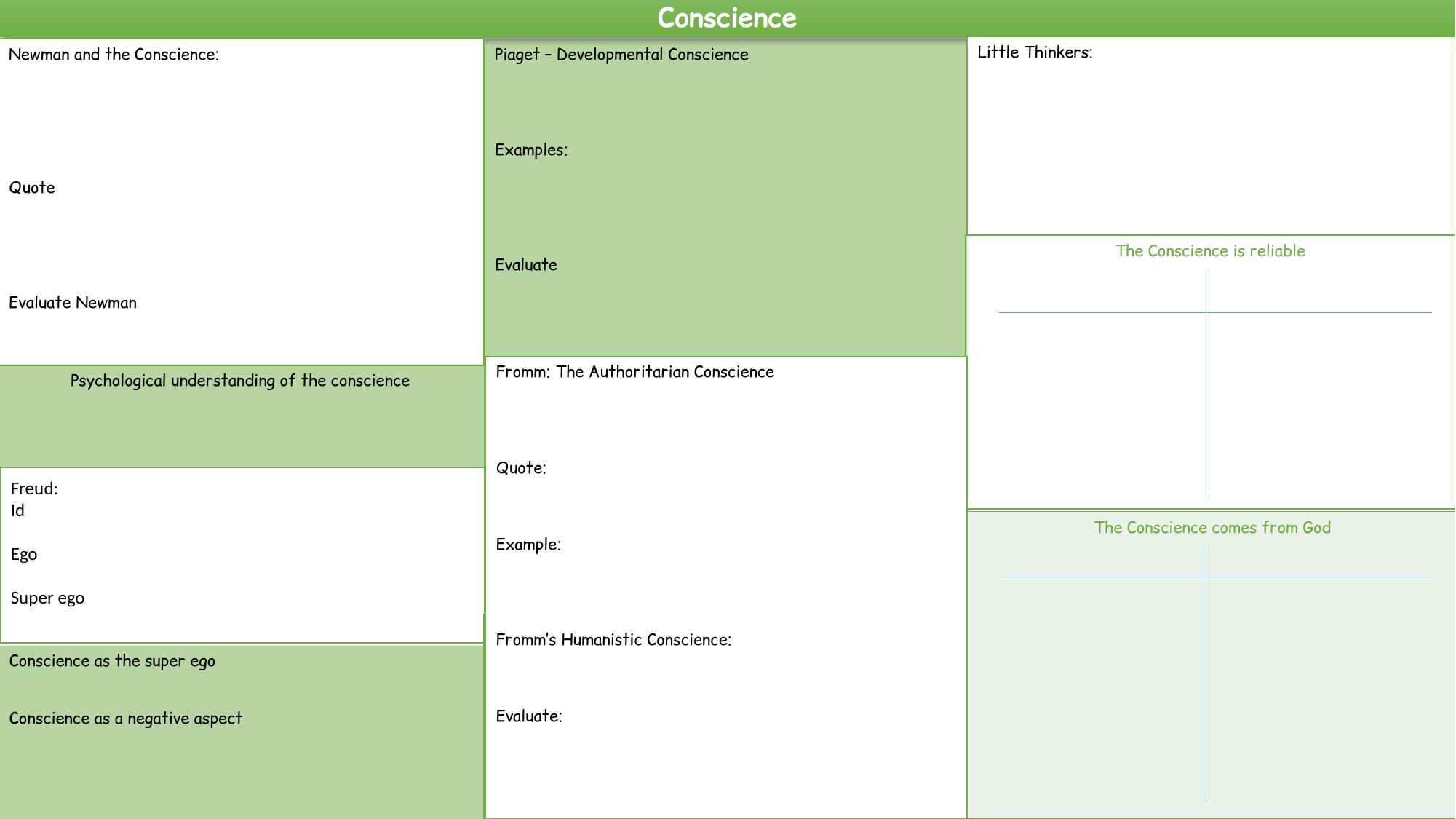

Conscience
Little Thinkers:
Newman and the Conscience:

Quote

Evaluate Newman

Piaget – Developmental Conscience

Examples:

Evaluate
The Conscience is reliable
Fromm: The Authoritarian Conscience

Quote:

Example:

Fromm’s Humanistic Conscience:

Evaluate:

Psychological understanding of the conscience

Freud:
Id

Ego

Super ego
| The Conscience comes from God |
| --- |

Conscience as the super ego

Conscience as a negative aspect